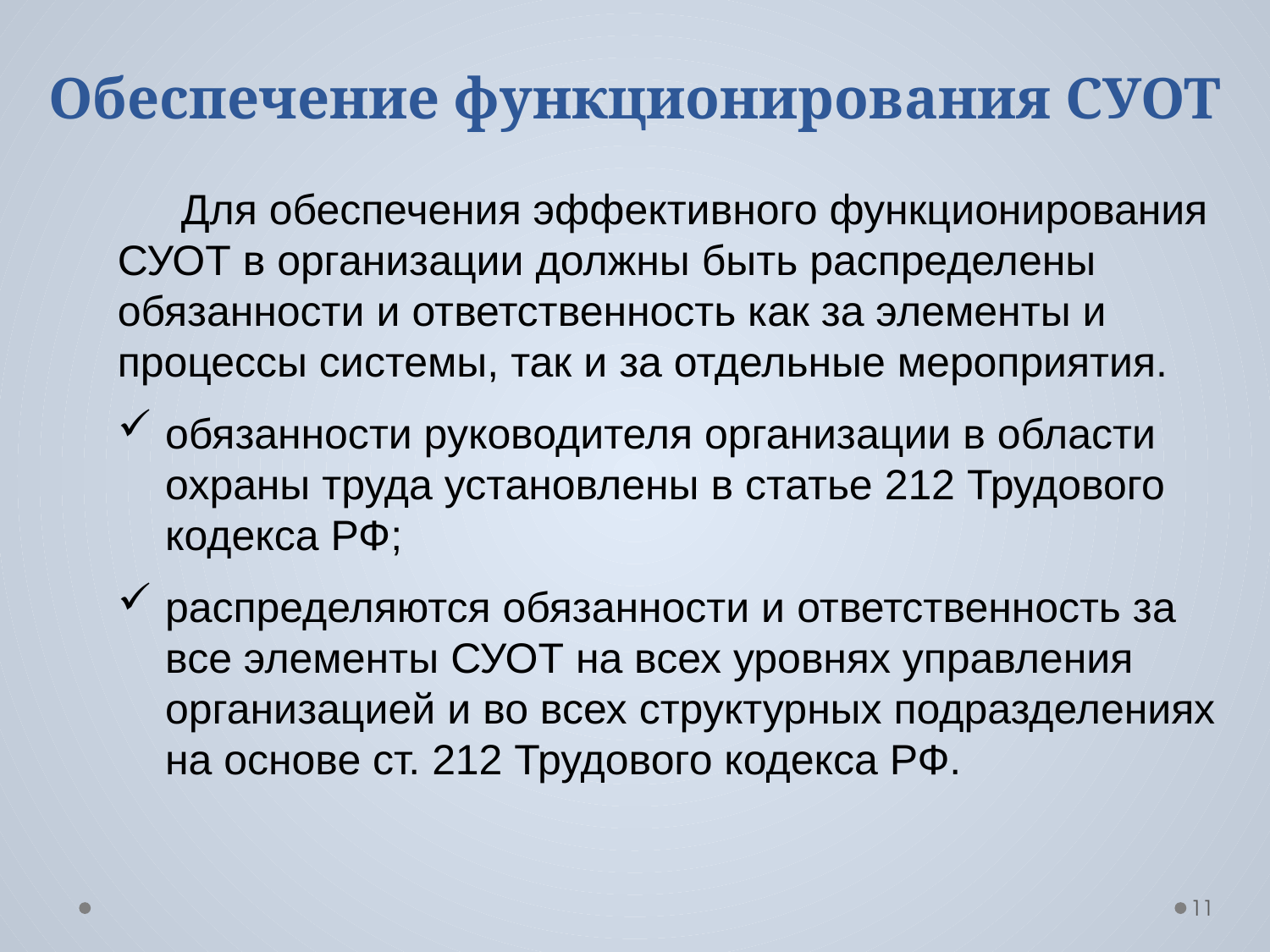

# Обеспечение функционирования СУОТ
Для обеспечения эффективного функционирования СУОТ в организации должны быть распределены обязанности и ответственность как за элементы и процессы системы, так и за отдельные мероприятия.
обязанности руководителя организации в области охраны труда установлены в статье 212 Трудового кодекса РФ;
распределяются обязанности и ответственность за все элементы СУОТ на всех уровнях управления организацией и во всех структурных подразделениях на основе ст. 212 Трудового кодекса РФ.

11